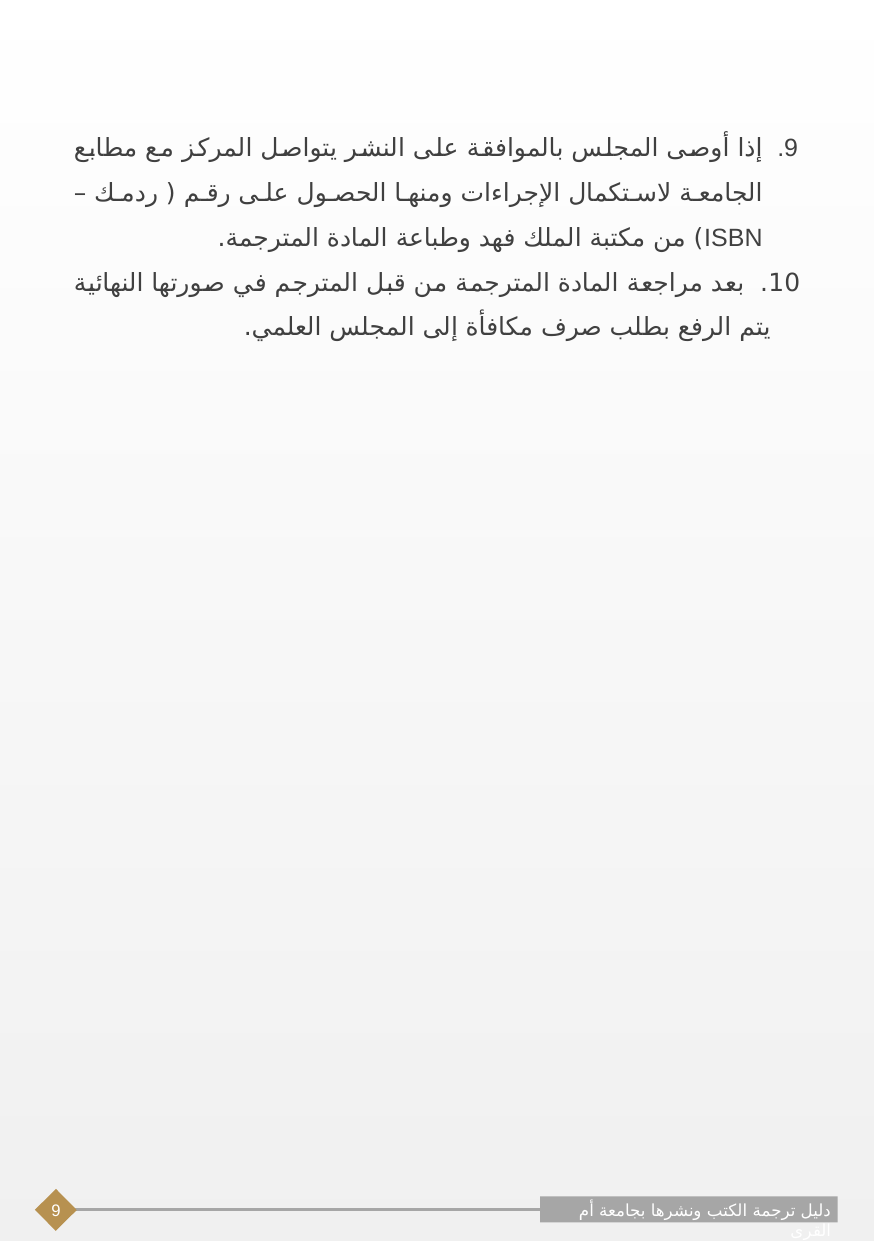

إذا أوصى المجلس بالموافقة على النشر يتواصل المركز مع مطابع الجامعة لاستكمال الإجراءات ومنها الحصول على رقم ( ردمك –ISBN) من مكتبة الملك فهد وطباعة المادة المترجمة.
10.  بعد مراجعة المادة المترجمة من قبل المترجم في صورتها النهائية يتم الرفع بطلب صرف مكافأة إلى المجلس العلمي.